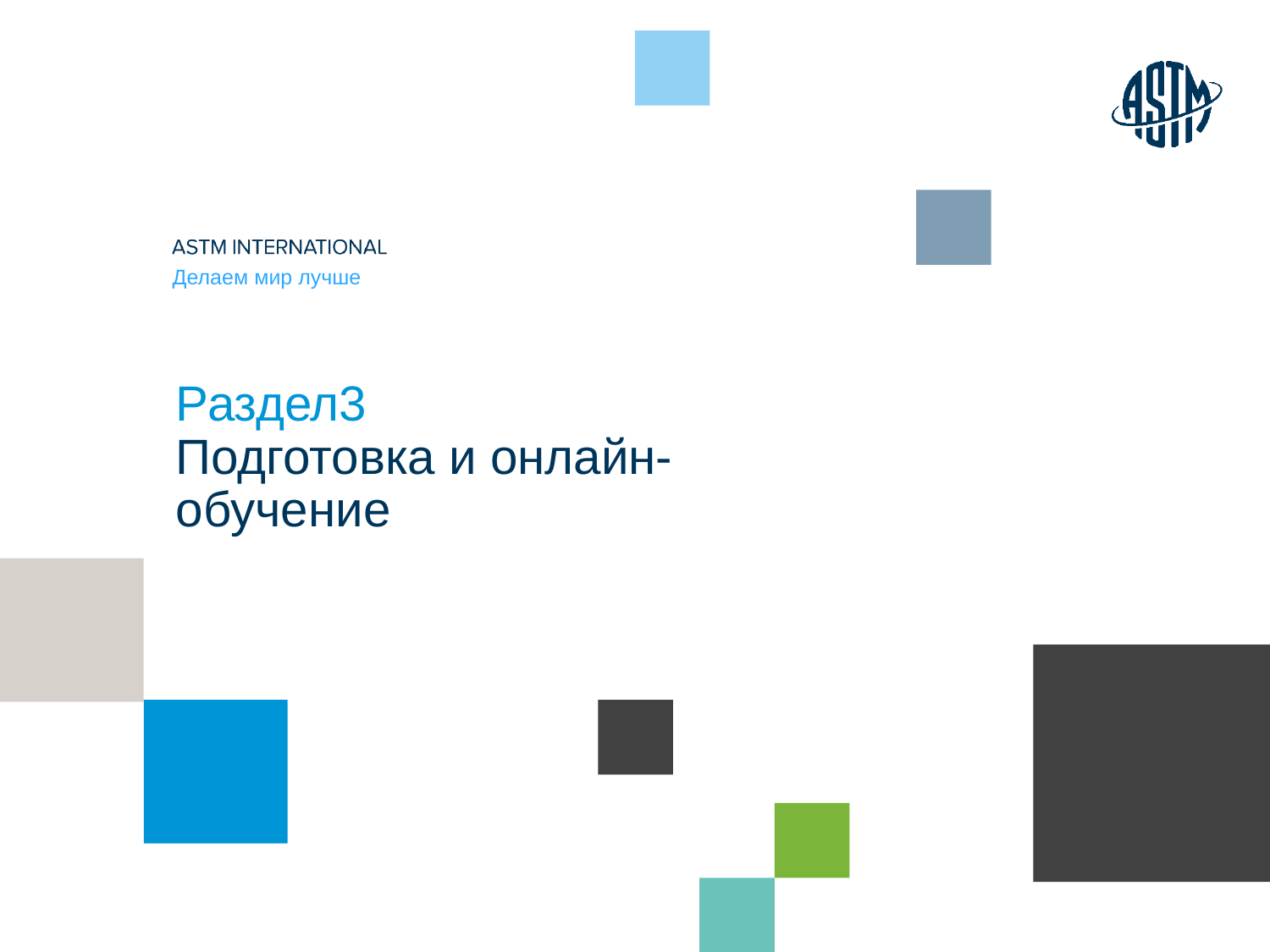

Делаем мир лучше
# Раздел3 Подготовка и онлайн-обучение